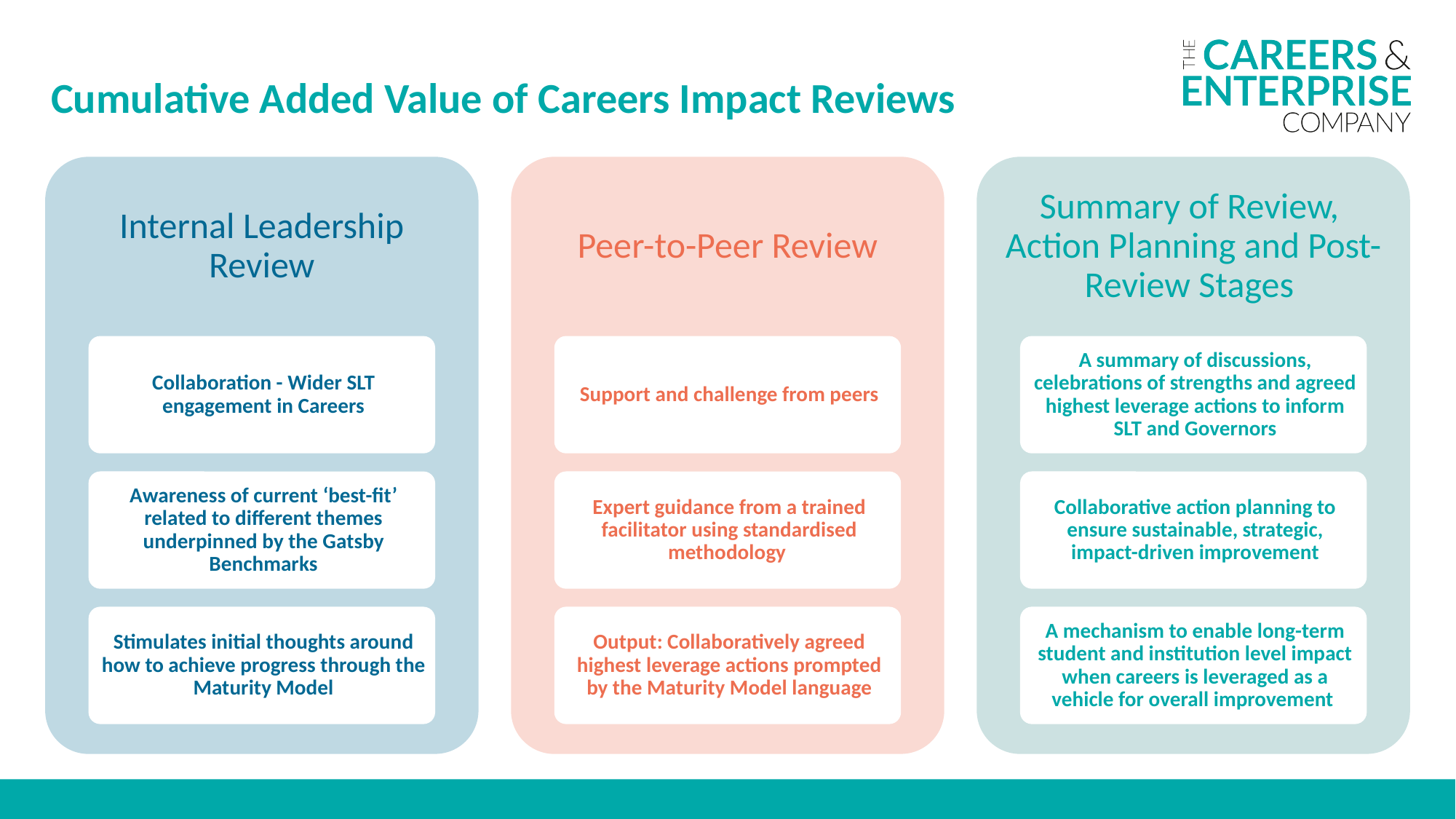

Cumulative Added Value of Careers Impact Reviews
Internal Leadership
Review
Collaboration - Wider SLT engagement in Careers
Awareness of current ‘best-fit’ related to different themes underpinned by the Gatsby Benchmarks
Stimulates initial thoughts around how to achieve progress through the Maturity Model
Peer-to-Peer Review
Support and challenge from peers
Expert guidance from a trained facilitator using standardised methodology
Output: Collaboratively agreed highest leverage actions prompted by the Maturity Model language
Summary of Review,
Action Planning and Post-Review Stages
A summary of discussions, celebrations of strengths and agreed highest leverage actions to inform SLT and Governors
Collaborative action planning to ensure sustainable, strategic, impact-driven improvement
A mechanism to enable long-term student and institution level impact when careers is leveraged as a vehicle for overall improvement